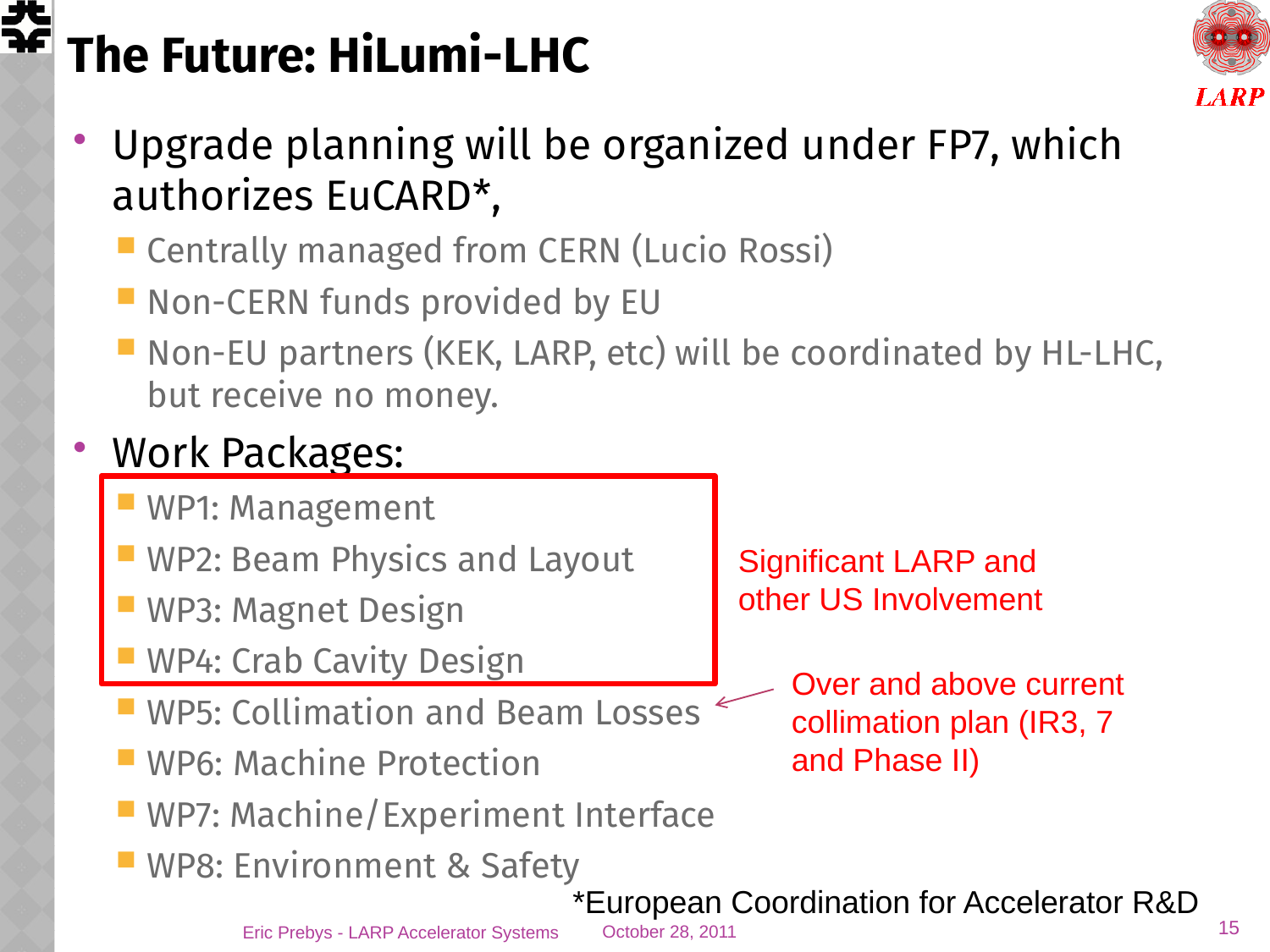

# The Future: HiLumi-LHC
Upgrade planning will be organized under FP7, which authorizes EuCARD*,
Centrally managed from CERN (Lucio Rossi)
Non-CERN funds provided by EU
Non-EU partners (KEK, LARP, etc) will be coordinated by HL-LHC, but receive no money.
Work Packages:
WP1: Management
WP2: Beam Physics and Layout
WP3: Magnet Design
WP4: Crab Cavity Design
WP5: Collimation and Beam Losses
WP6: Machine Protection
WP7: Machine/Experiment Interface
WP8: Environment & Safety

Significant LARP and other US Involvement
Over and above current collimation plan (IR3, 7 and Phase II)
*European Coordination for Accelerator R&D
15
Eric Prebys - LARP Accelerator Systems
October 28, 2011